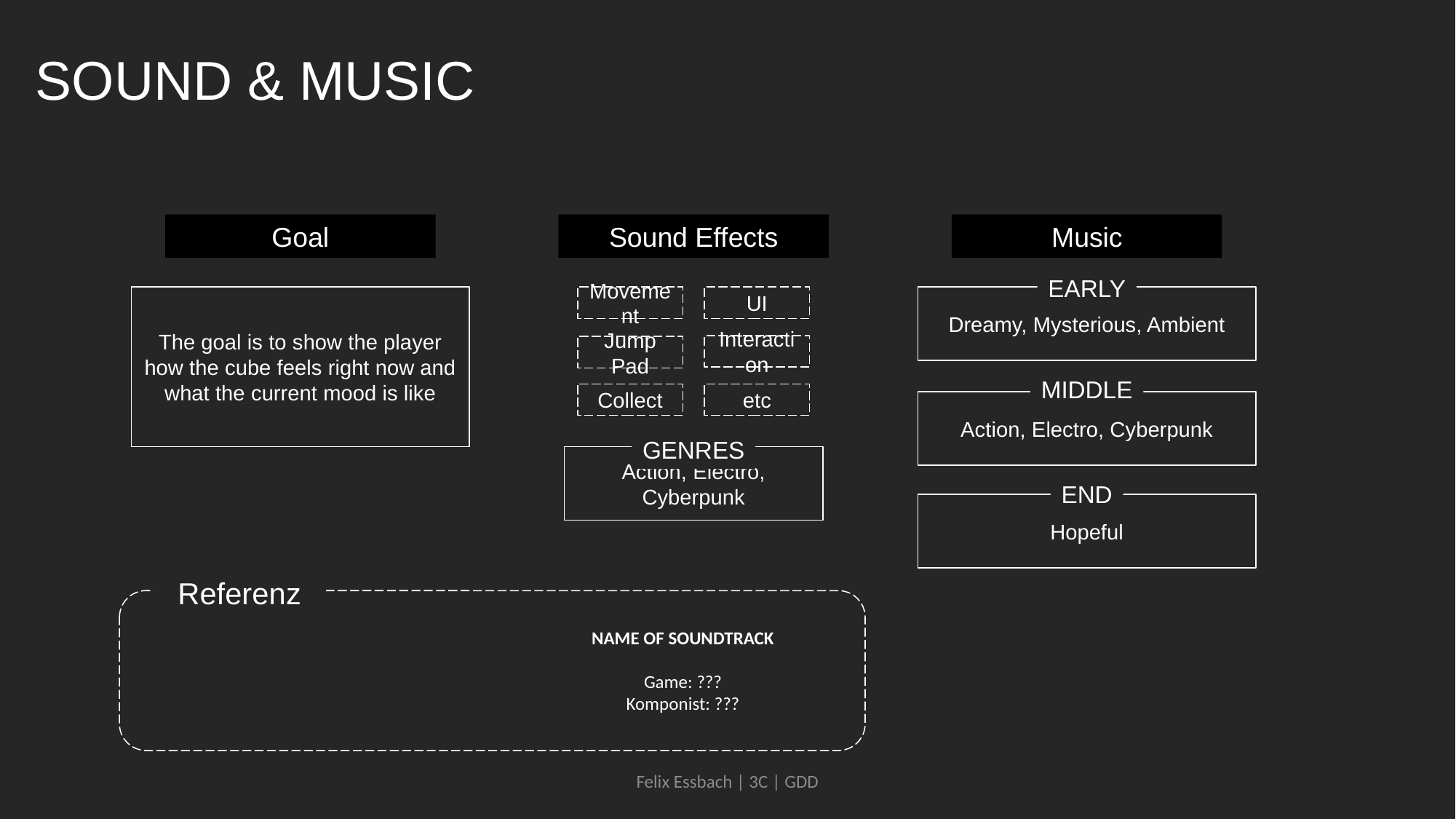

SOUND & MUSIC
Goal
Sound Effects
Music
EARLY
Movement
UI
Dreamy, Mysterious, Ambient
The goal is to show the player how the cube feels right now and what the current mood is like
Interaction
Jump Pad
MIDDLE
Collect
etc
Action, Electro, Cyberpunk
GENRES
Action, Electro, Cyberpunk
END
Hopeful
Referenz

NAME OF SOUNDTRACK

Game: ???
Komponist: ???
Felix Essbach | 3C | GDD